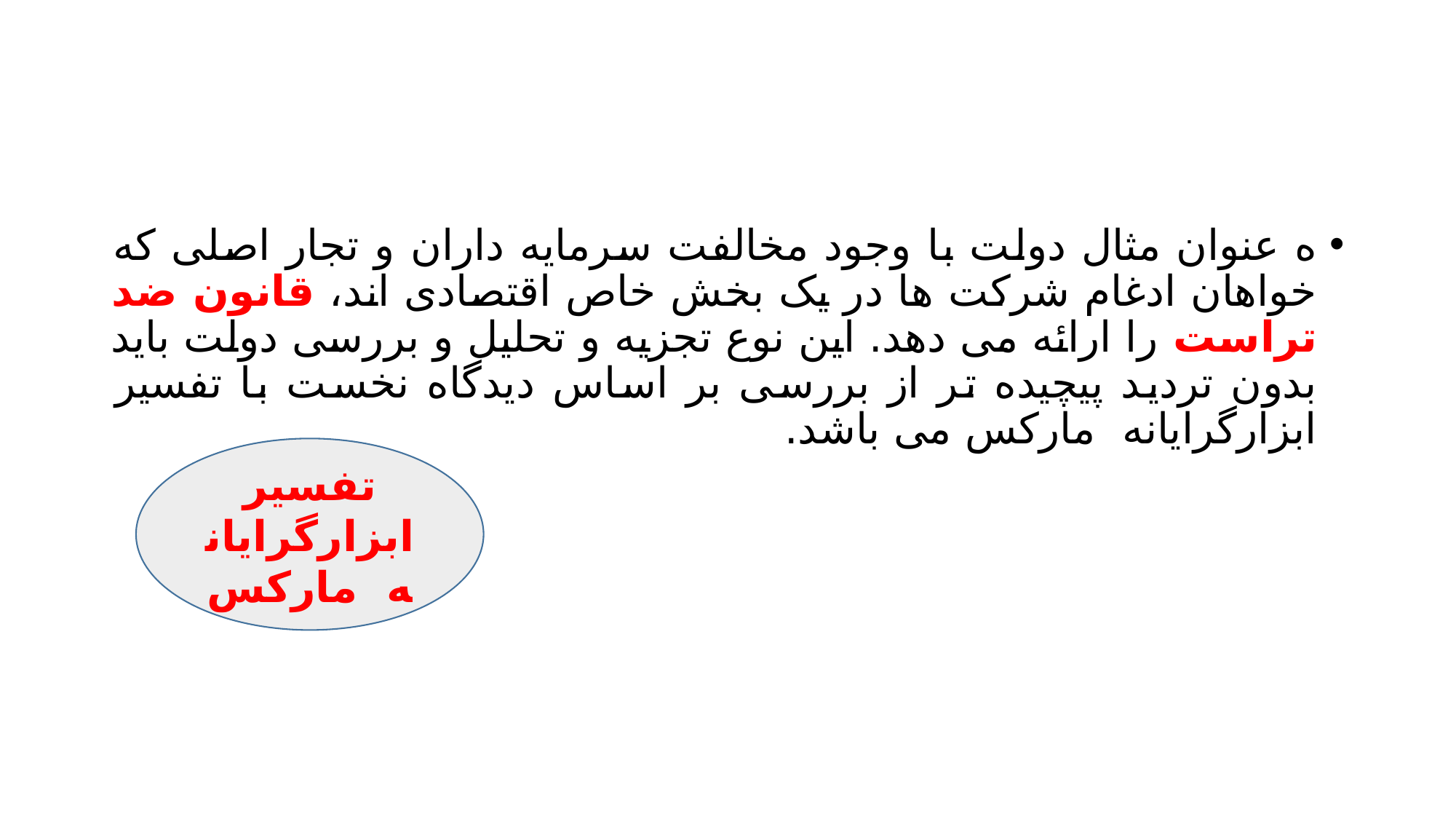

#
ه عنوان مثال دولت با وجود مخالفت سرمایه داران و تجار اصلی که خواهان ادغام شرکت ها در یک بخش خاص اقتصادی اند، قانون ضد تراست را ارائه می دهد. این نوع تجزیه و تحلیل و بررسی دولت باید بدون تردید پیچیده تر از بررسی بر اساس دیدگاه نخست با تفسیر ابزارگرایانه  مارکس می باشد.

تفسیر ابزارگرایانه  مارکس